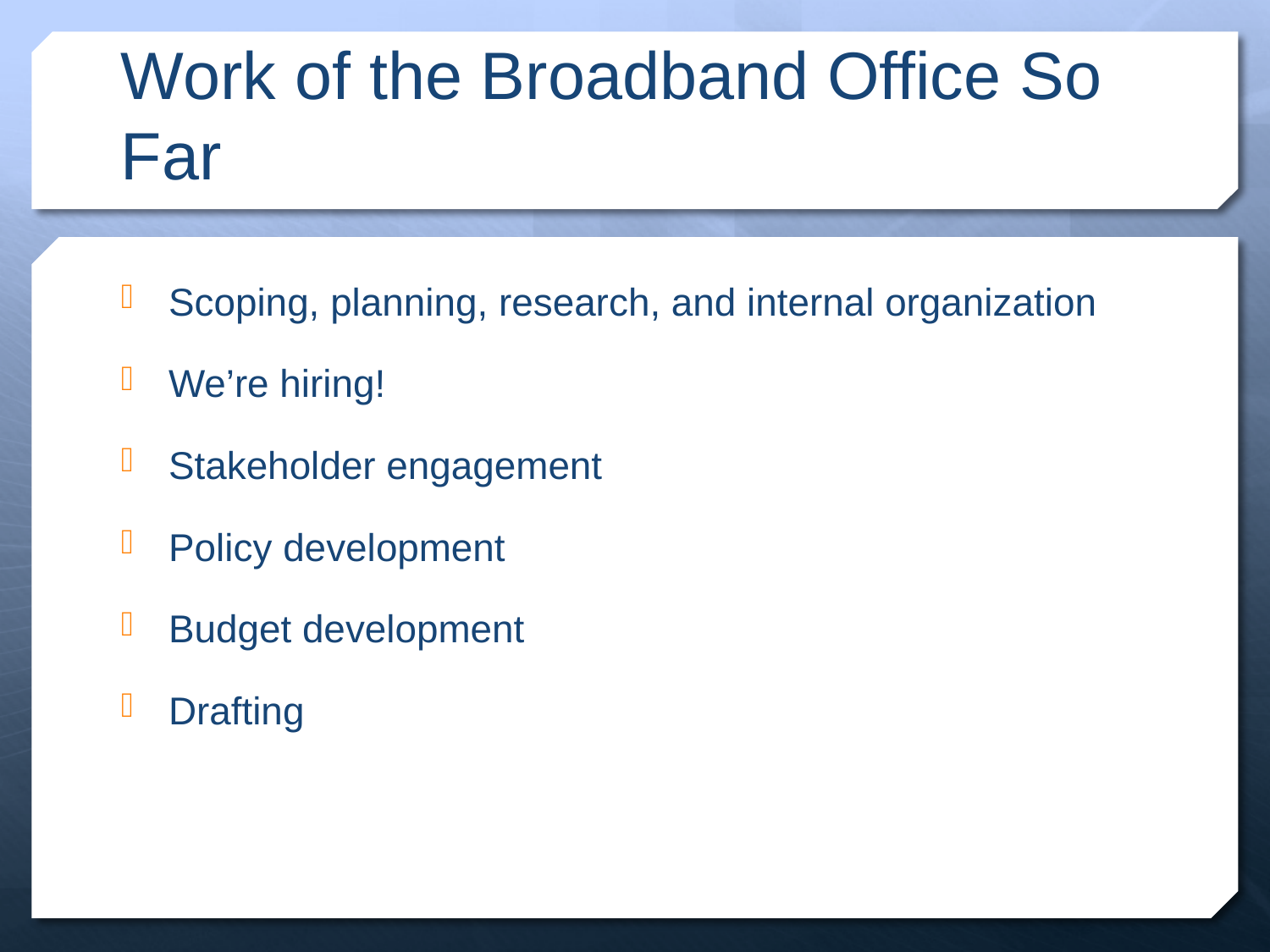

# Work of the Broadband Office So Far
Scoping, planning, research, and internal organization
We’re hiring!
Stakeholder engagement
Policy development
Budget development
Drafting